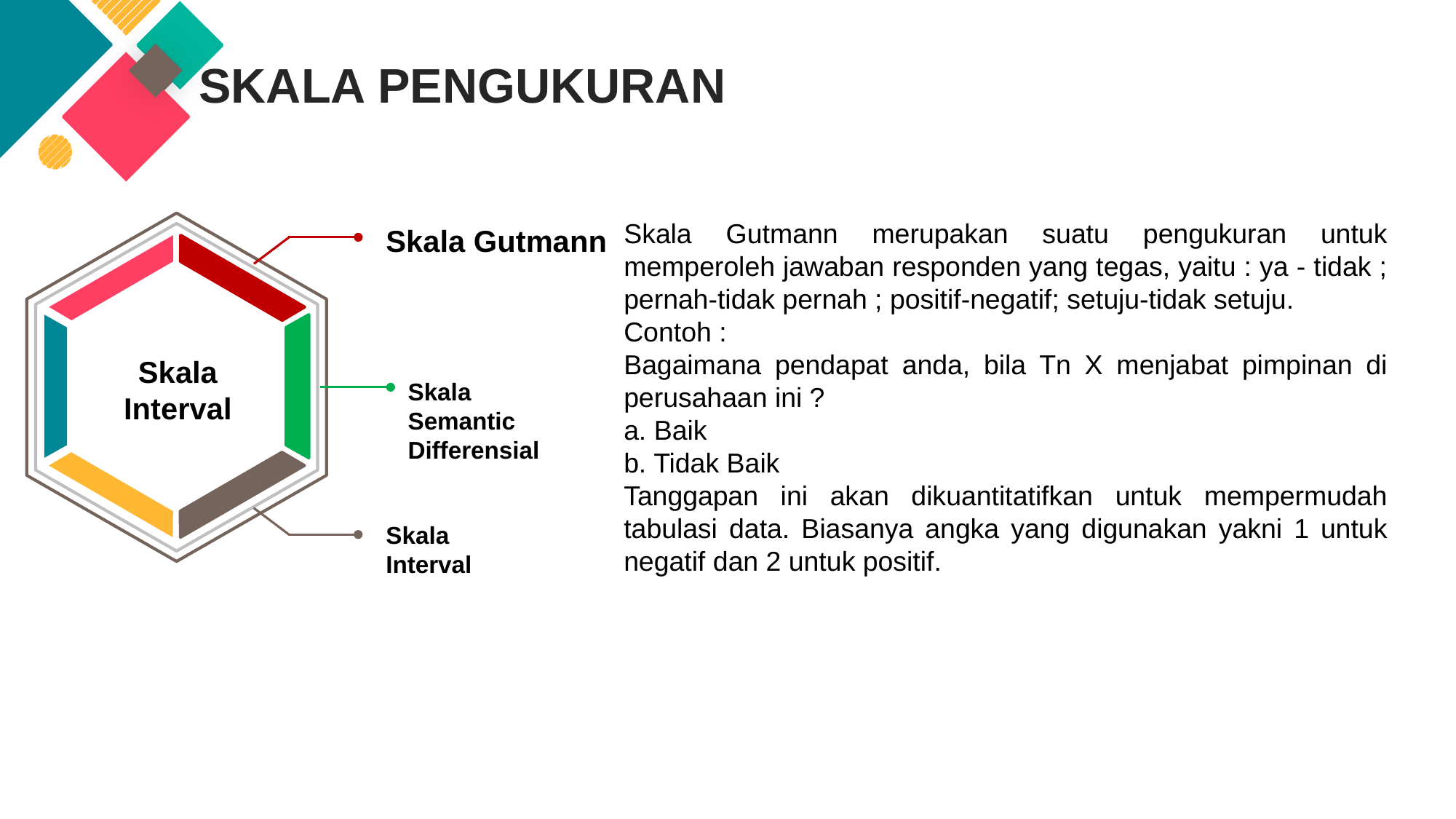

SKALA PENGUKURAN
Skala Gutmann merupakan suatu pengukuran untuk memperoleh jawaban responden yang tegas, yaitu : ya - tidak ; pernah-tidak pernah ; positif-negatif; setuju-tidak setuju.
Contoh :
Bagaimana pendapat anda, bila Tn X menjabat pimpinan di perusahaan ini ?
a. Baik
b. Tidak Baik
Tanggapan ini akan dikuantitatifkan untuk mempermudah tabulasi data. Biasanya angka yang digunakan yakni 1 untuk negatif dan 2 untuk positif.

Skala Gutmann
Skala
Interval
Skala
Semantic Differensial
Skala
Interval